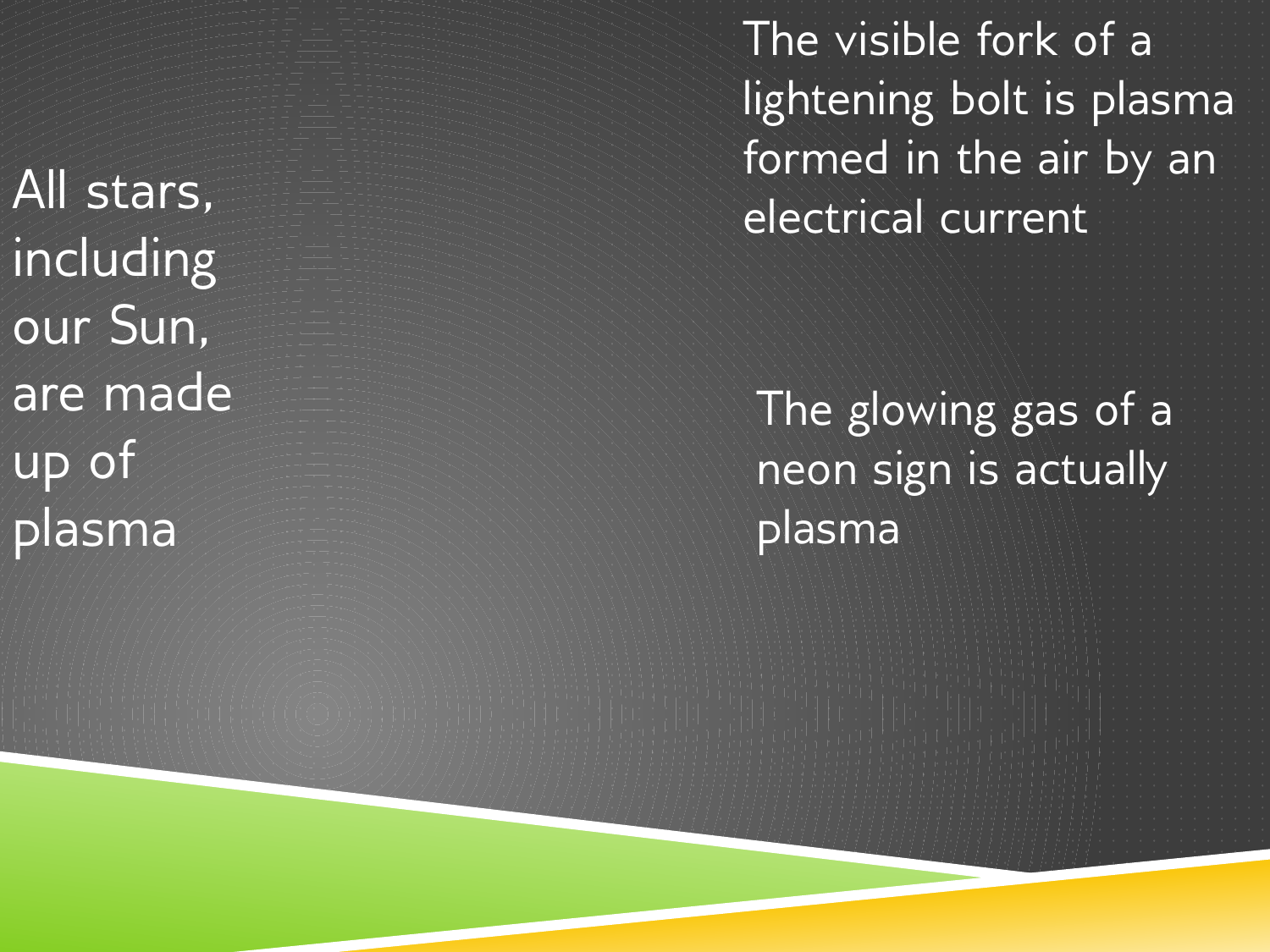

The visible fork of a lightening bolt is plasma formed in the air by an electrical current
All stars, including our Sun, are made up of plasma
The glowing gas of a neon sign is actually plasma